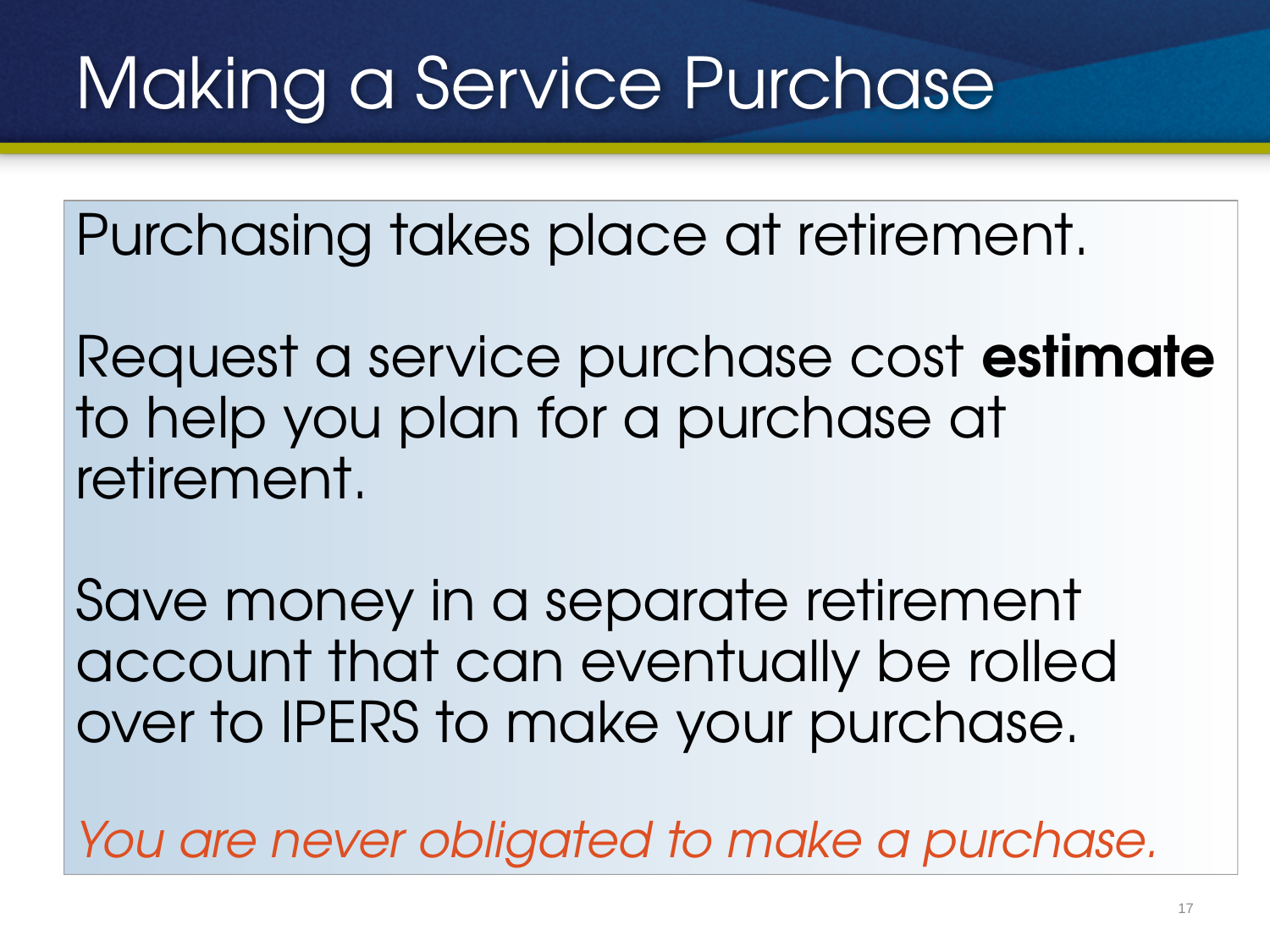

# Making a Service Purchase
Purchasing takes place at retirement.

Request a service purchase cost estimate to help you plan for a purchase at retirement.

Save money in a separate retirement account that can eventually be rolled over to IPERS to make your purchase.

You are never obligated to make a purchase.
17